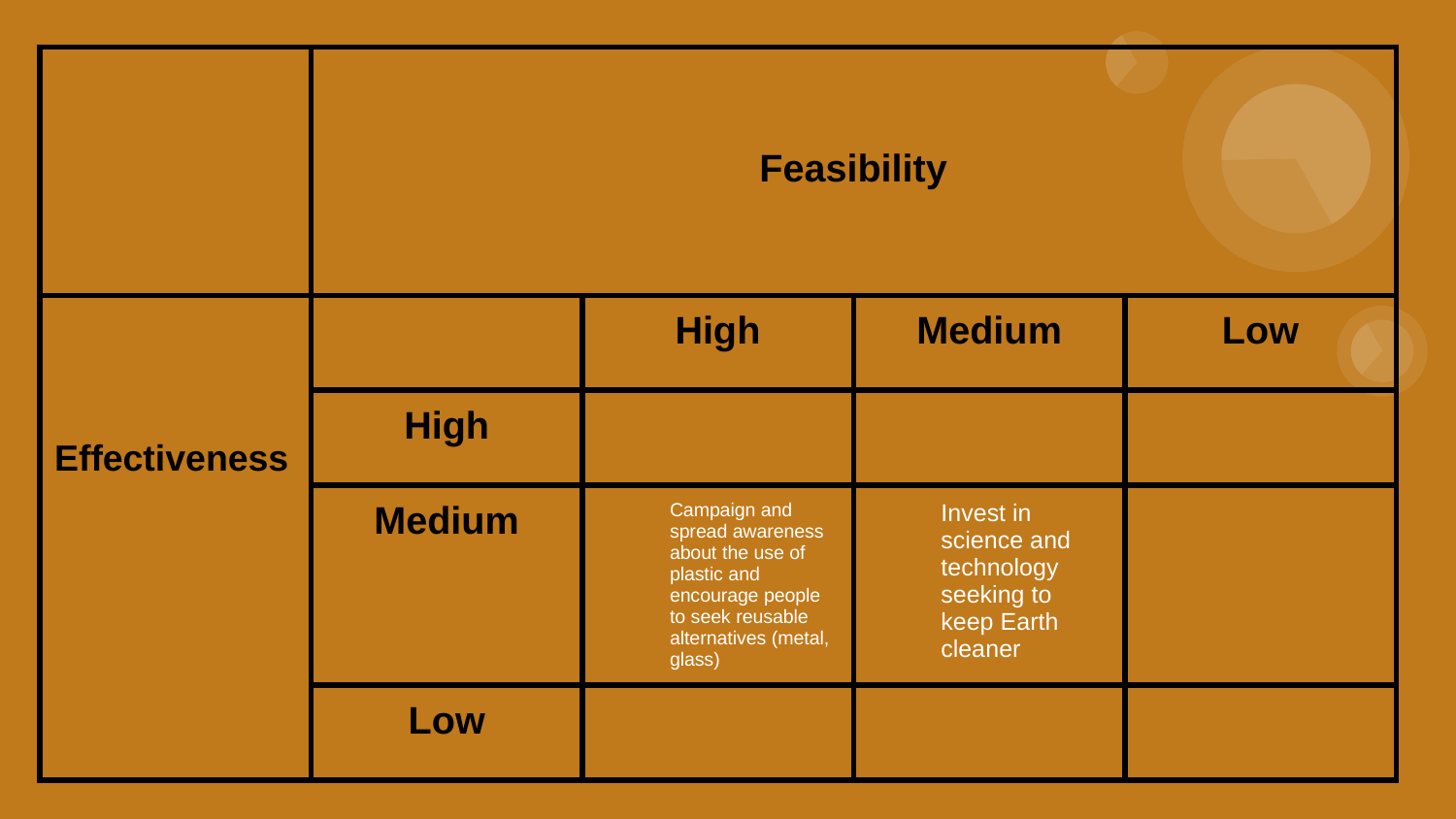

|  | Feasibility |  |  |  |
| --- | --- | --- | --- | --- |
| Effectiveness |  | High | Medium | Low |
|  | High |  |  |  |
|  | Medium | Campaign and spread awareness about the use of plastic and encourage people to seek reusable alternatives (metal, glass) | Invest in science and technology seeking to keep Earth cleaner |  |
|  | Low |  |  |  |